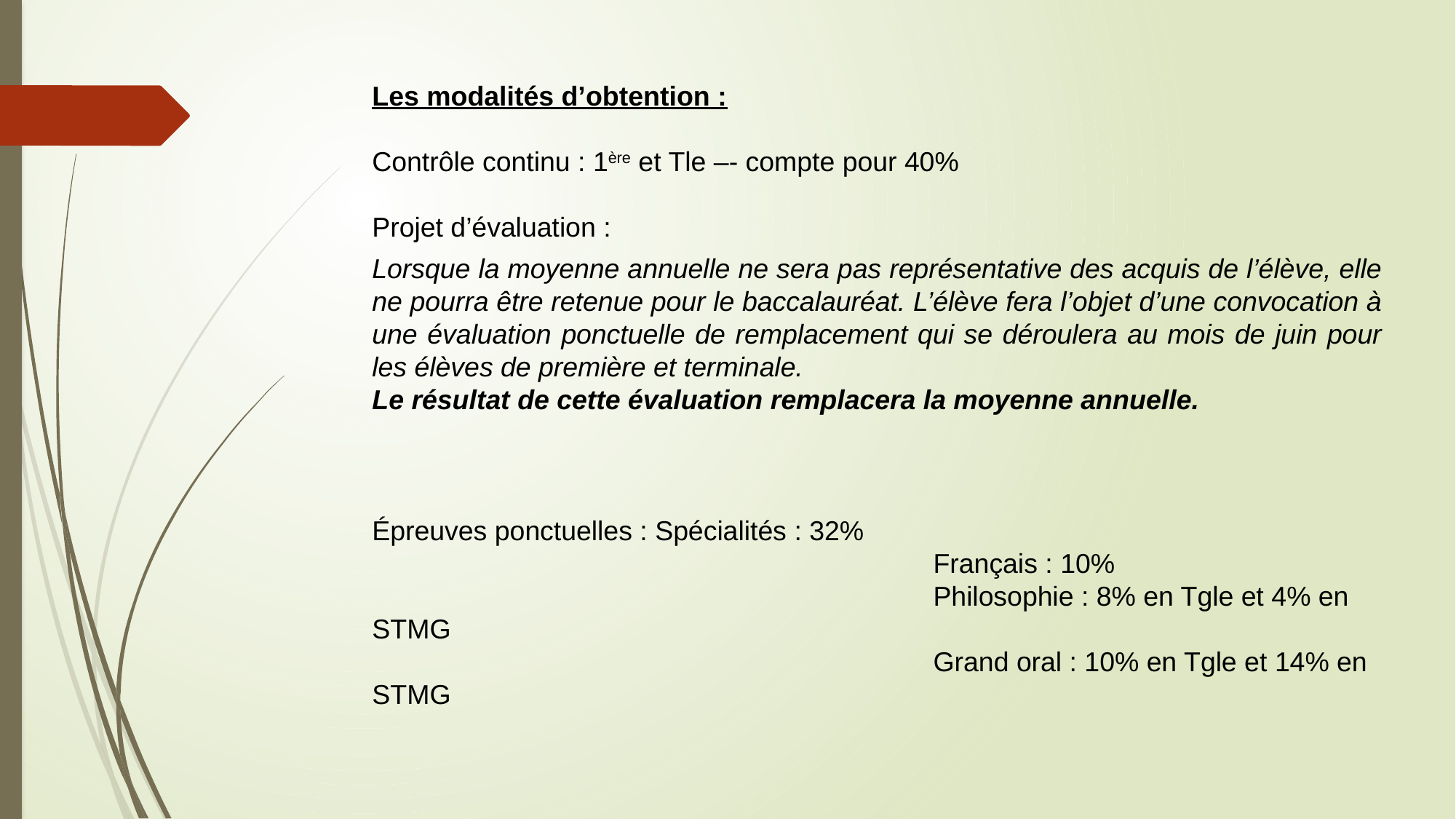

Les modalités d’obtention :

Contrôle continu : 1ère et Tle –- compte pour 40%

Projet d’évaluation :
Lorsque la moyenne annuelle ne sera pas représentative des acquis de l’élève, elle ne pourra être retenue pour le baccalauréat. L’élève fera l’objet d’une convocation à une évaluation ponctuelle de remplacement qui se déroulera au mois de juin pour les élèves de première et terminale.
Le résultat de cette évaluation remplacera la moyenne annuelle.

Épreuves ponctuelles : Spécialités : 32%
				 	  Français : 10%
					  Philosophie : 8% en Tgle et 4% en STMG
				  	  Grand oral : 10% en Tgle et 14% en STMG